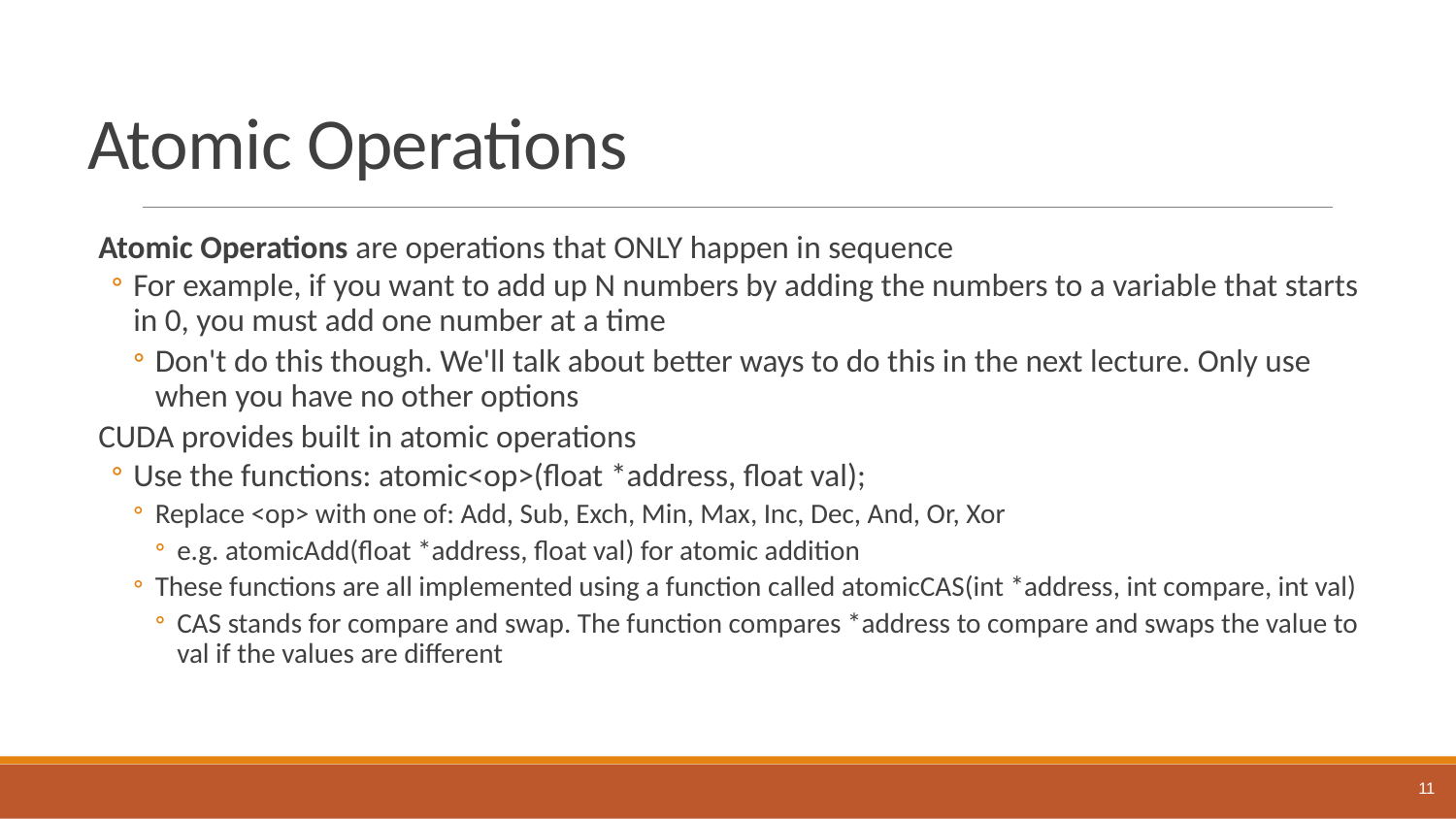

# Atomic Operations
Atomic Operations are operations that ONLY happen in sequence
For example, if you want to add up N numbers by adding the numbers to a variable that starts in 0, you must add one number at a time
Don't do this though. We'll talk about better ways to do this in the next lecture. Only use when you have no other options
CUDA provides built in atomic operations
Use the functions: atomic<op>(float *address, float val);
Replace <op> with one of: Add, Sub, Exch, Min, Max, Inc, Dec, And, Or, Xor
e.g. atomicAdd(float *address, float val) for atomic addition
These functions are all implemented using a function called atomicCAS(int *address, int compare, int val)
CAS stands for compare and swap. The function compares *address to compare and swaps the value to val if the values are different
11